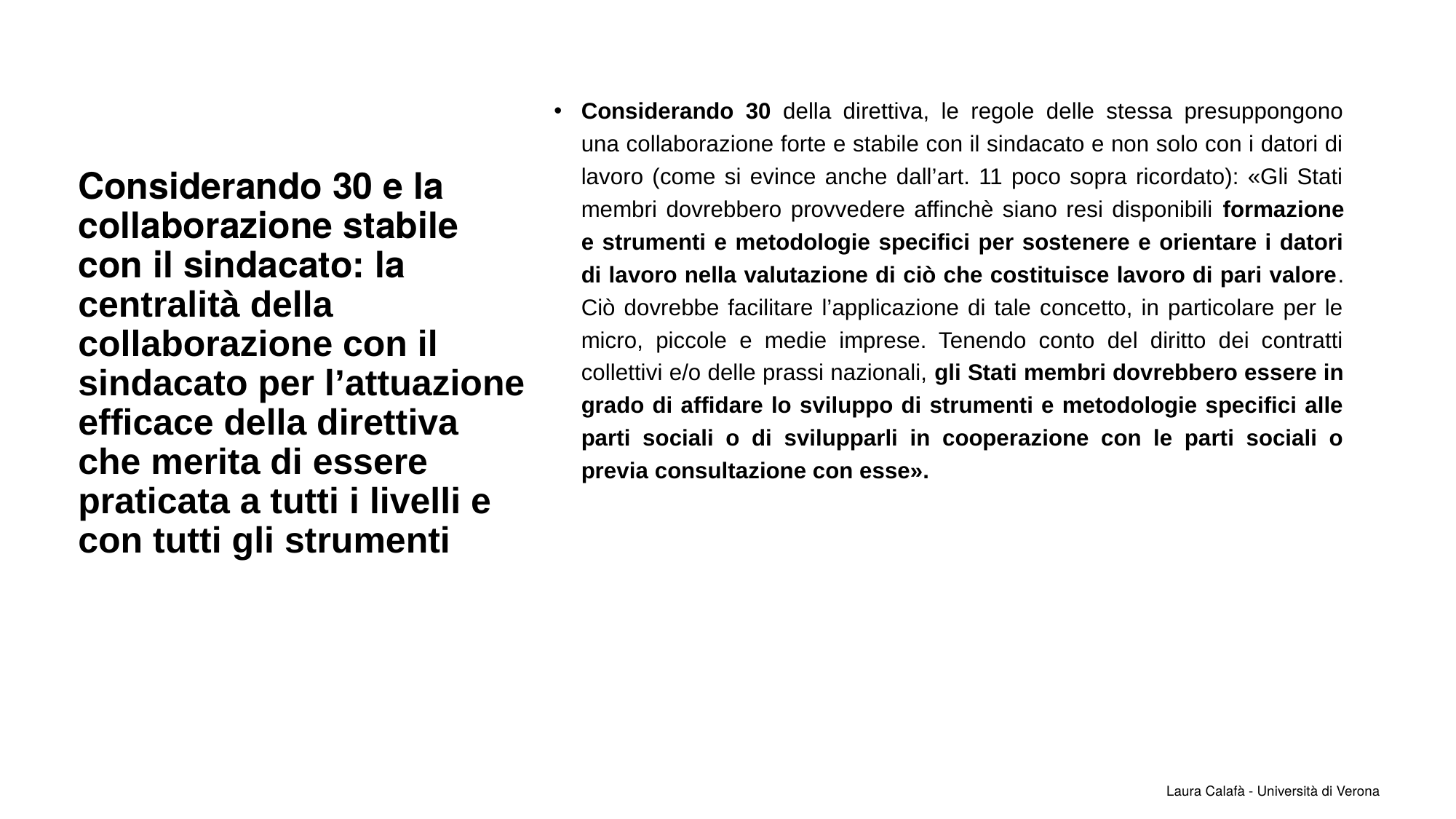

Considerando 30 della direttiva, le regole delle stessa presuppongono una collaborazione forte e stabile con il sindacato e non solo con i datori di lavoro (come si evince anche dall’art. 11 poco sopra ricordato): «Gli Stati membri dovrebbero provvedere affinchè siano resi disponibili formazione e strumenti e metodologie specifici per sostenere e orientare i datori di lavoro nella valutazione di ciò che costituisce lavoro di pari valore. Ciò dovrebbe facilitare l’applicazione di tale concetto, in particolare per le micro, piccole e medie imprese. Tenendo conto del diritto dei contratti collettivi e/o delle prassi nazionali, gli Stati membri dovrebbero essere in grado di affidare lo sviluppo di strumenti e metodologie specifici alle parti sociali o di svilupparli in cooperazione con le parti sociali o previa consultazione con esse».

# Considerando 30 e la collaborazione stabile con il sindacato: la centralità della collaborazione con il sindacato per l’attuazione efficace della direttiva che merita di essere praticata a tutti i livelli e con tutti gli strumenti
Laura Calafà - Università di Verona